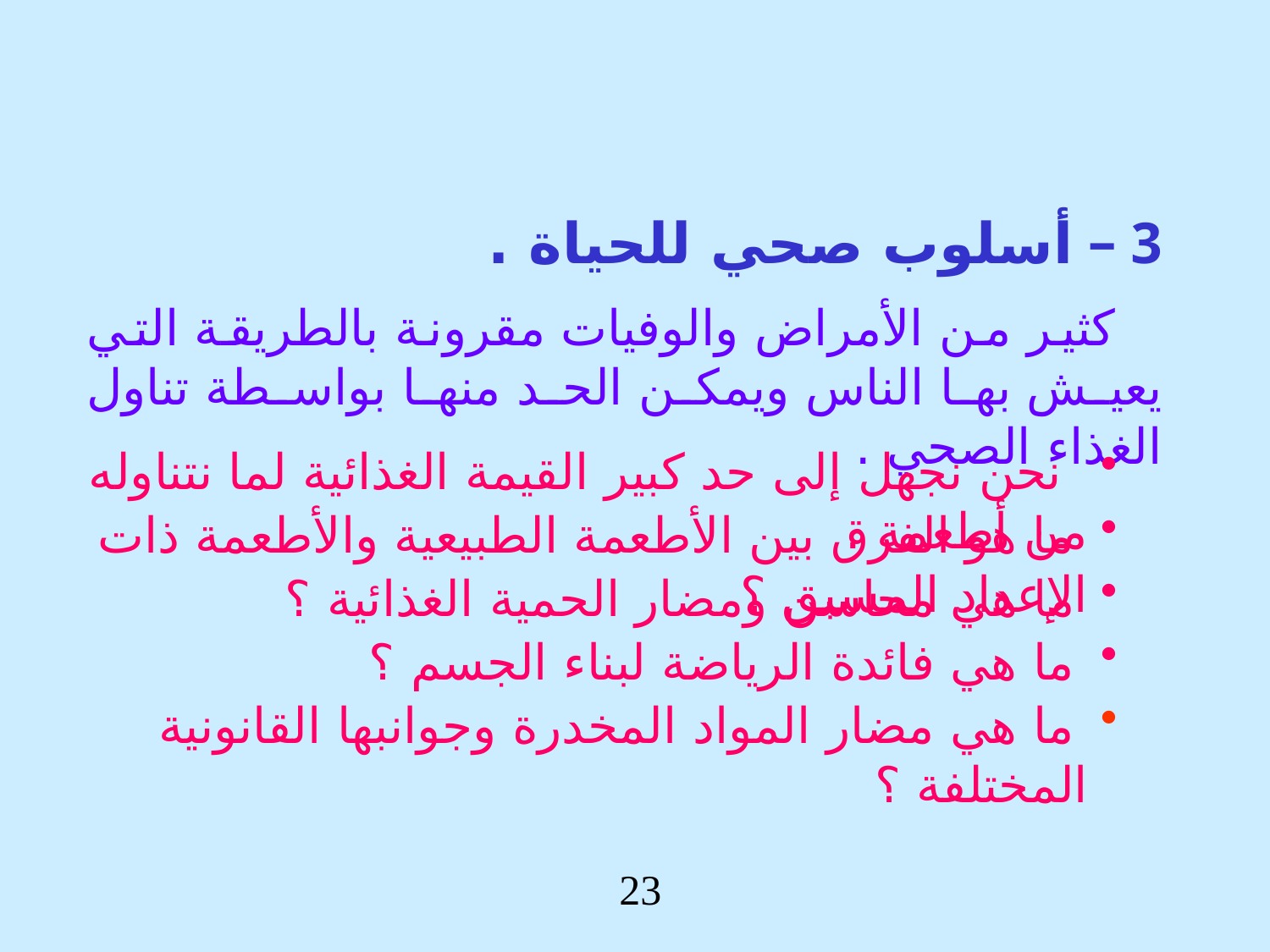

3 – أسلوب صحي للحياة .

   كثير من الأمراض والوفيات مقرونة بالطريقة التي يعيش بها الناس ويمكن الحد منها بواسطة تناول الغذاء الصحي .
  نحن نجهل إلى حد كبير القيمة الغذائية لما نتناوله من أطعمة .
 ما هو الفرق بين الأطعمة الطبيعية والأطعمة ذات الإعداد المسبق ؟
 ما هي محاسن ومضار الحمية الغذائية ؟
 ما هي فائدة الرياضة لبناء الجسم ؟
 ما هي مضار المواد المخدرة وجوانبها القانونية المختلفة ؟
23